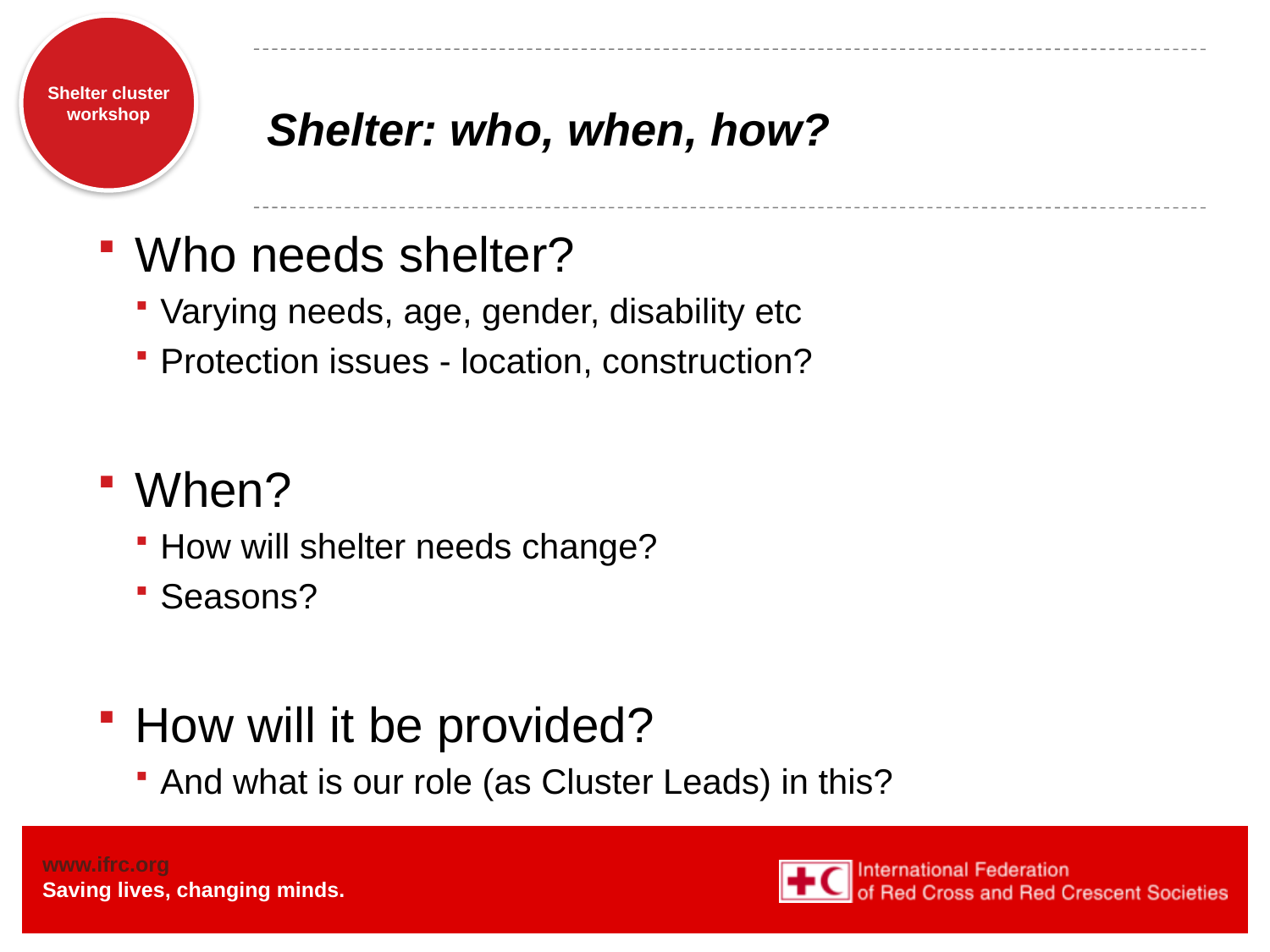

# Shelter: who, when, how?
Who needs shelter?
Varying needs, age, gender, disability etc
Protection issues - location, construction?

When?
How will shelter needs change?
Seasons?

How will it be provided?
And what is our role (as Cluster Leads) in this?